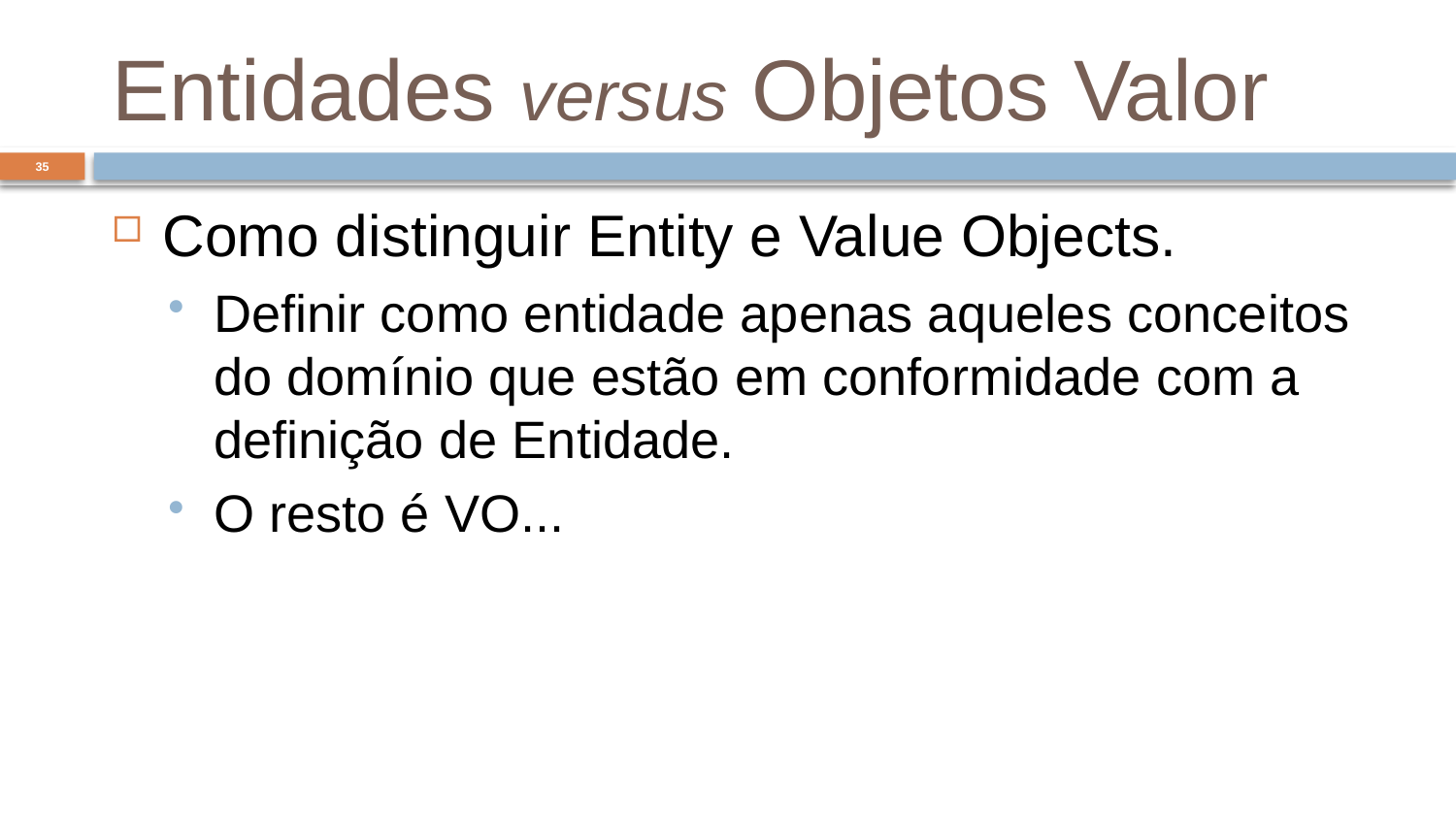

# Entidades versus Objetos Valor
35
Como distinguir Entity e Value Objects.
Definir como entidade apenas aqueles conceitos do domínio que estão em conformidade com a definição de Entidade.
O resto é VO...